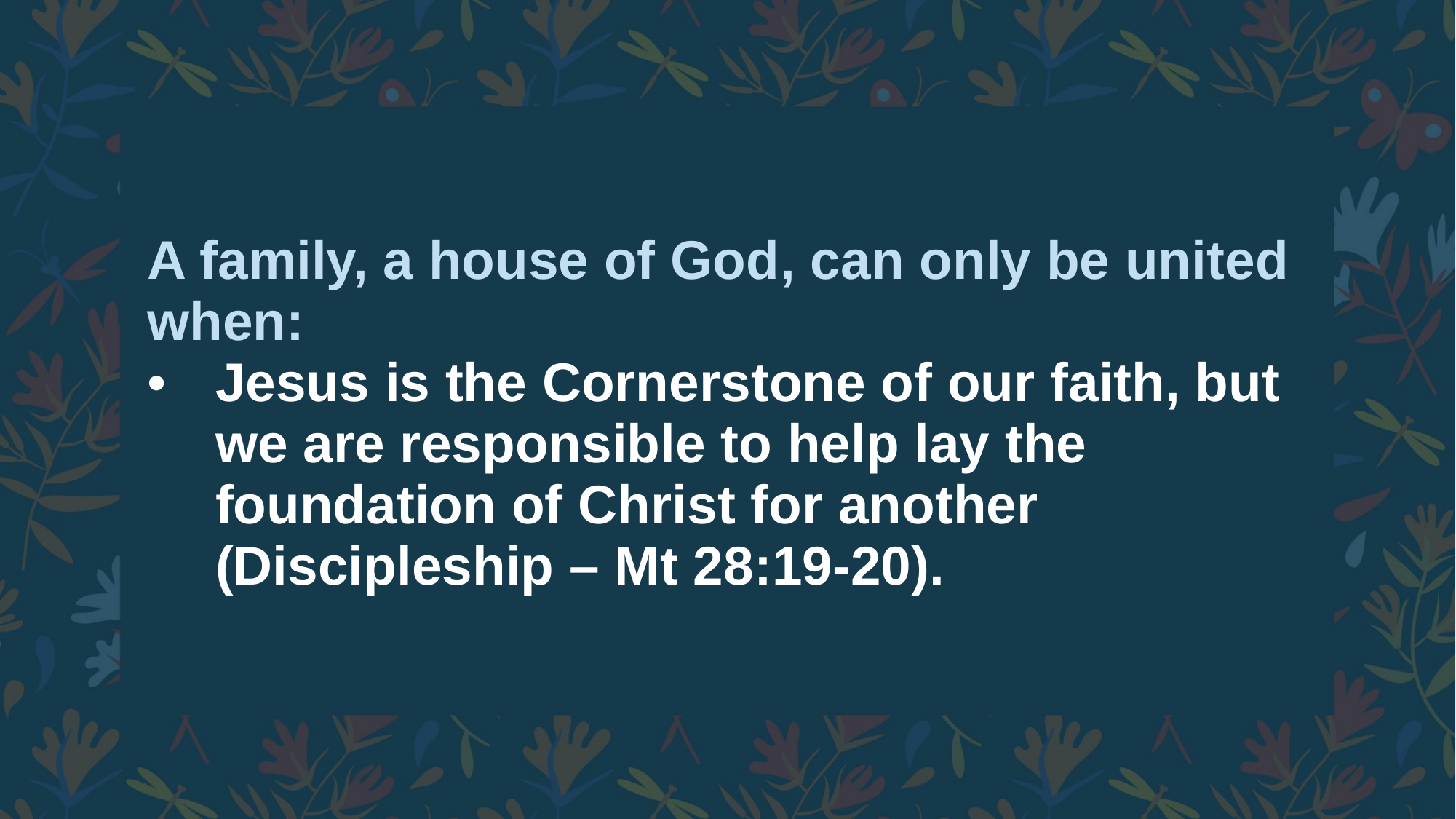

# A family, a house of God, can only be united when:
Jesus is the Cornerstone of our faith, but we are responsible to help lay the foundation of Christ for another (Discipleship – Mt 28:19-20).